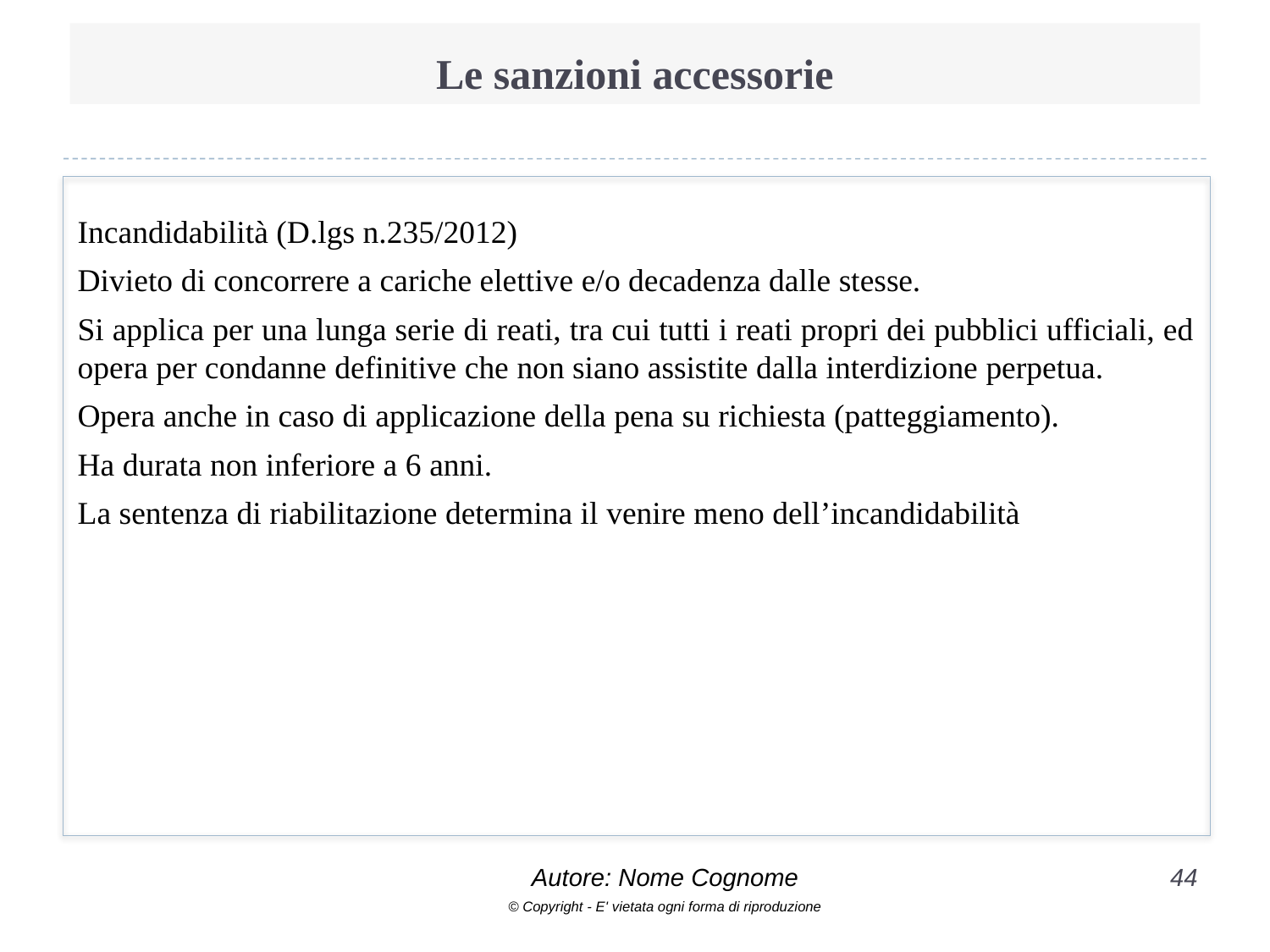

# Le sanzioni accessorie

Incandidabilità (D.lgs n.235/2012)
Divieto di concorrere a cariche elettive e/o decadenza dalle stesse.
Si applica per una lunga serie di reati, tra cui tutti i reati propri dei pubblici ufficiali, ed opera per condanne definitive che non siano assistite dalla interdizione perpetua.
Opera anche in caso di applicazione della pena su richiesta (patteggiamento).
Ha durata non inferiore a 6 anni.
La sentenza di riabilitazione determina il venire meno dell’incandidabilità